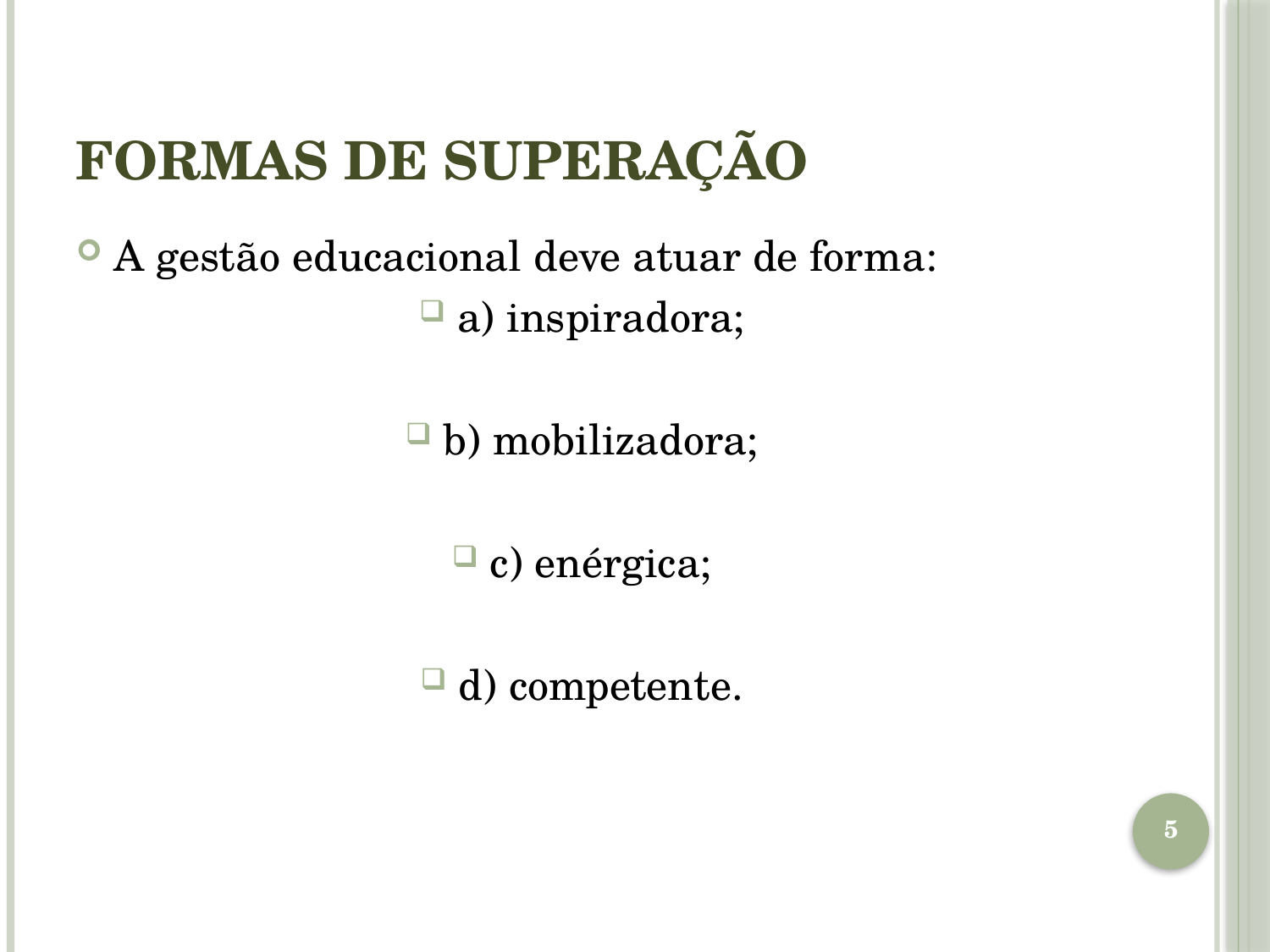

# Formas de superação
A gestão educacional deve atuar de forma:
a) inspiradora;

b) mobilizadora;

c) enérgica;

d) competente.
5